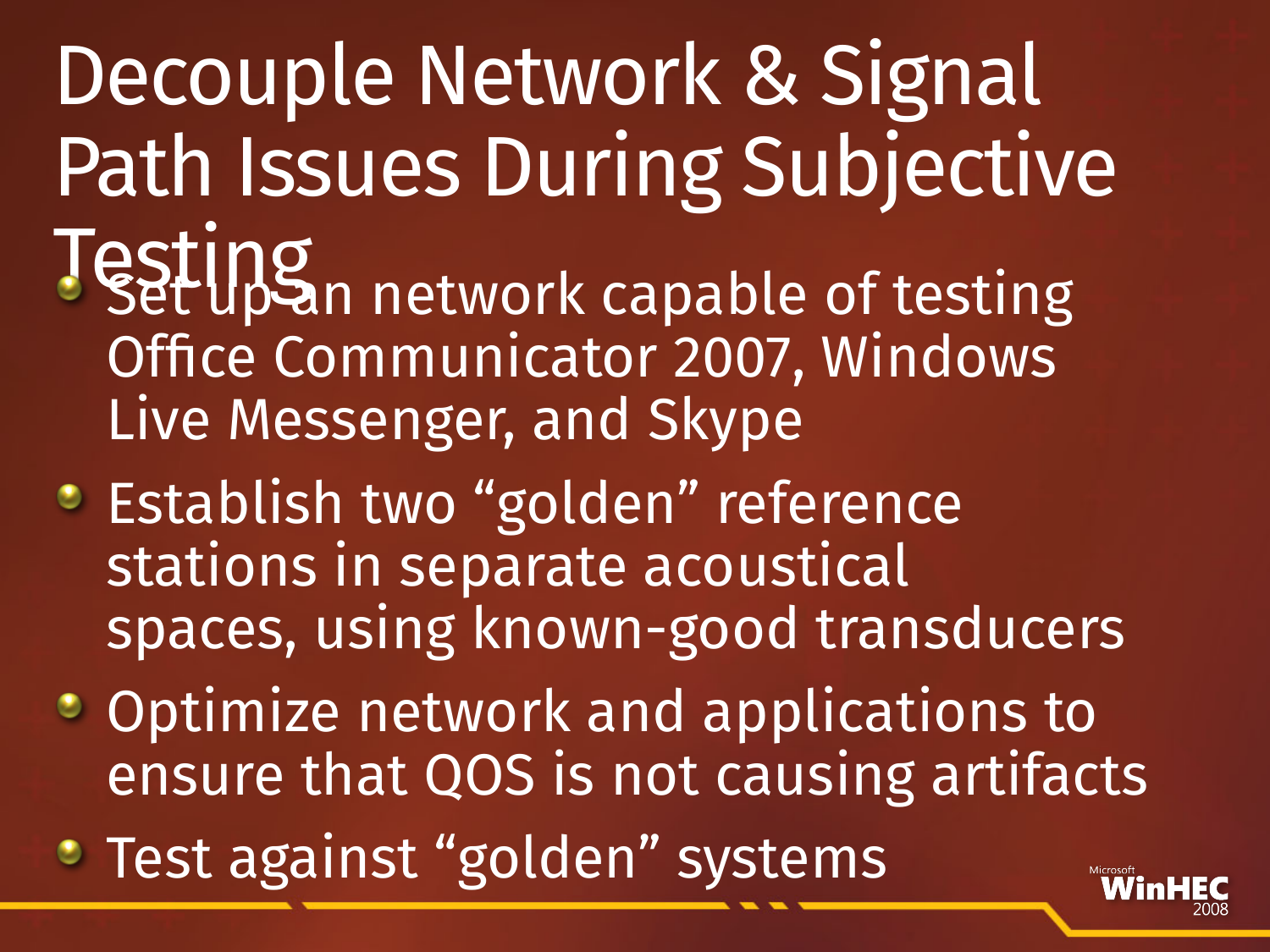

# Decouple Network & Signal Path Issues During Subjective Testing
Set up an network capable of testing Office Communicator 2007, Windows
Live Messenger, and Skype
Establish two “golden” reference
stations in separate acoustical
spaces, using known-good transducers
Optimize network and applications to ensure that QOS is not causing artifacts
Test against “golden” systems